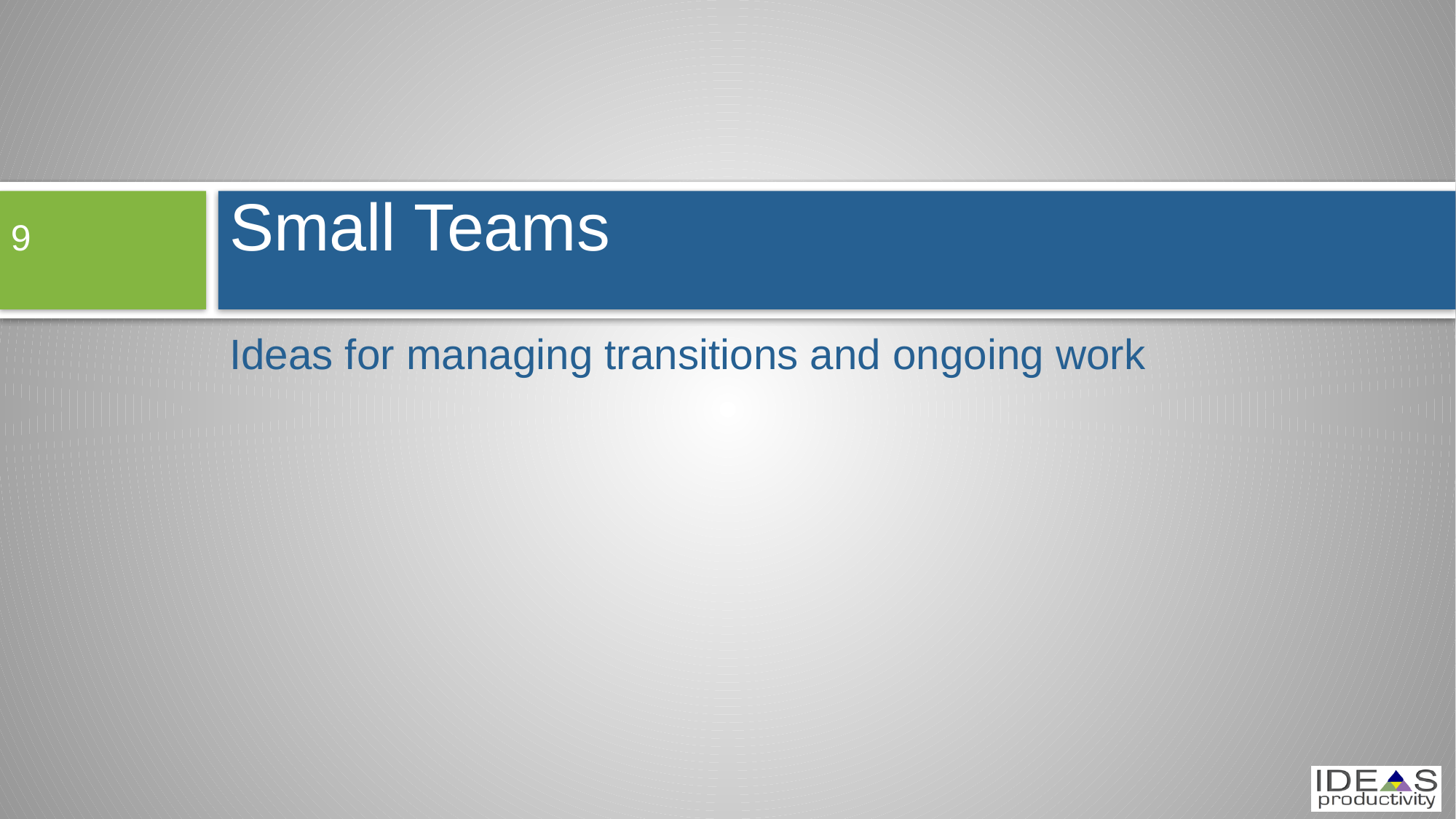

# Small Teams
9
Ideas for managing transitions and ongoing work